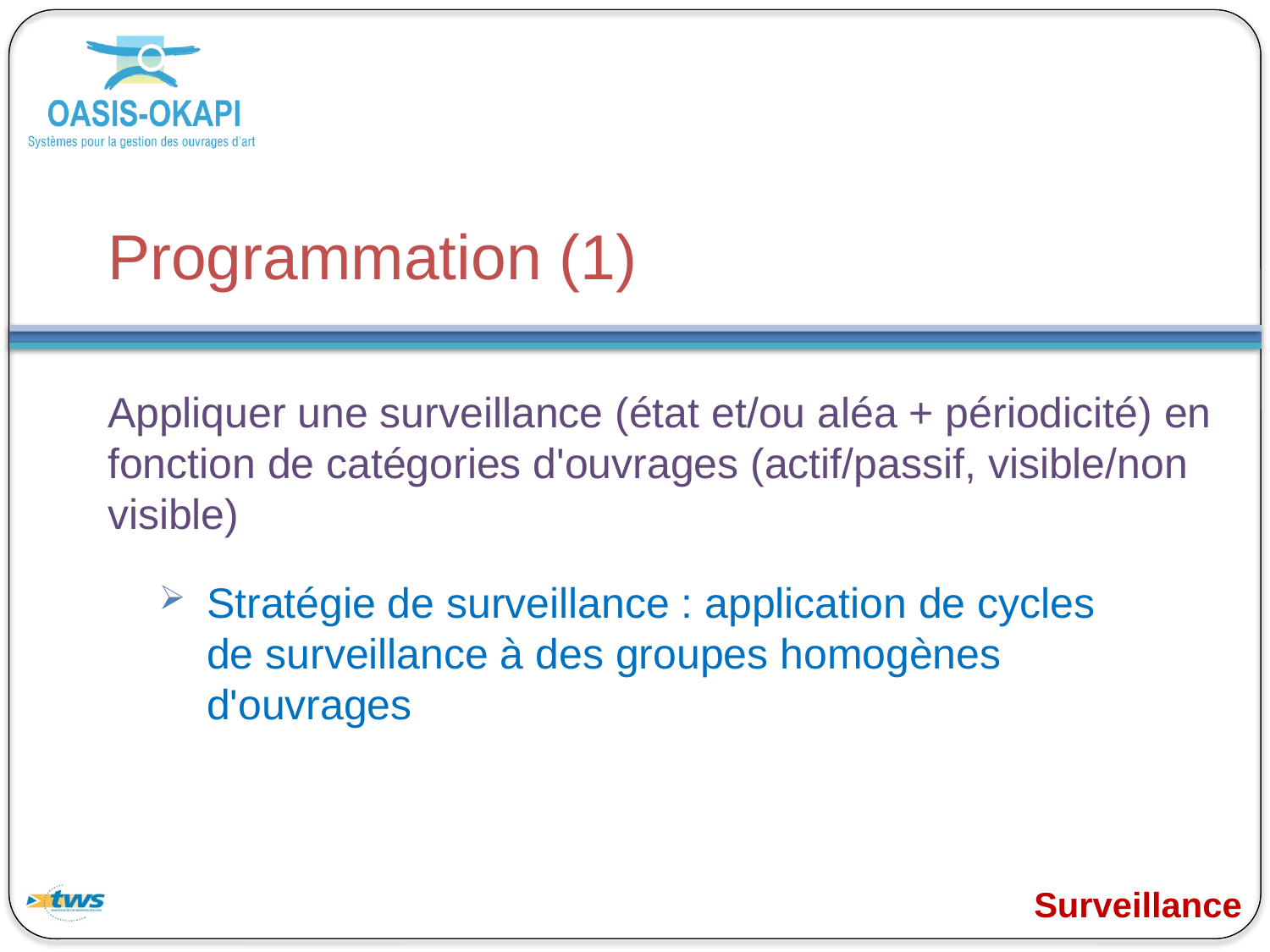

# Programmation (1)
Appliquer une surveillance (état et/ou aléa + périodicité) en fonction de catégories d'ouvrages (actif/passif, visible/non visible)
Stratégie de surveillance : application de cycles de surveillance à des groupes homogènes d'ouvrages
Surveillance